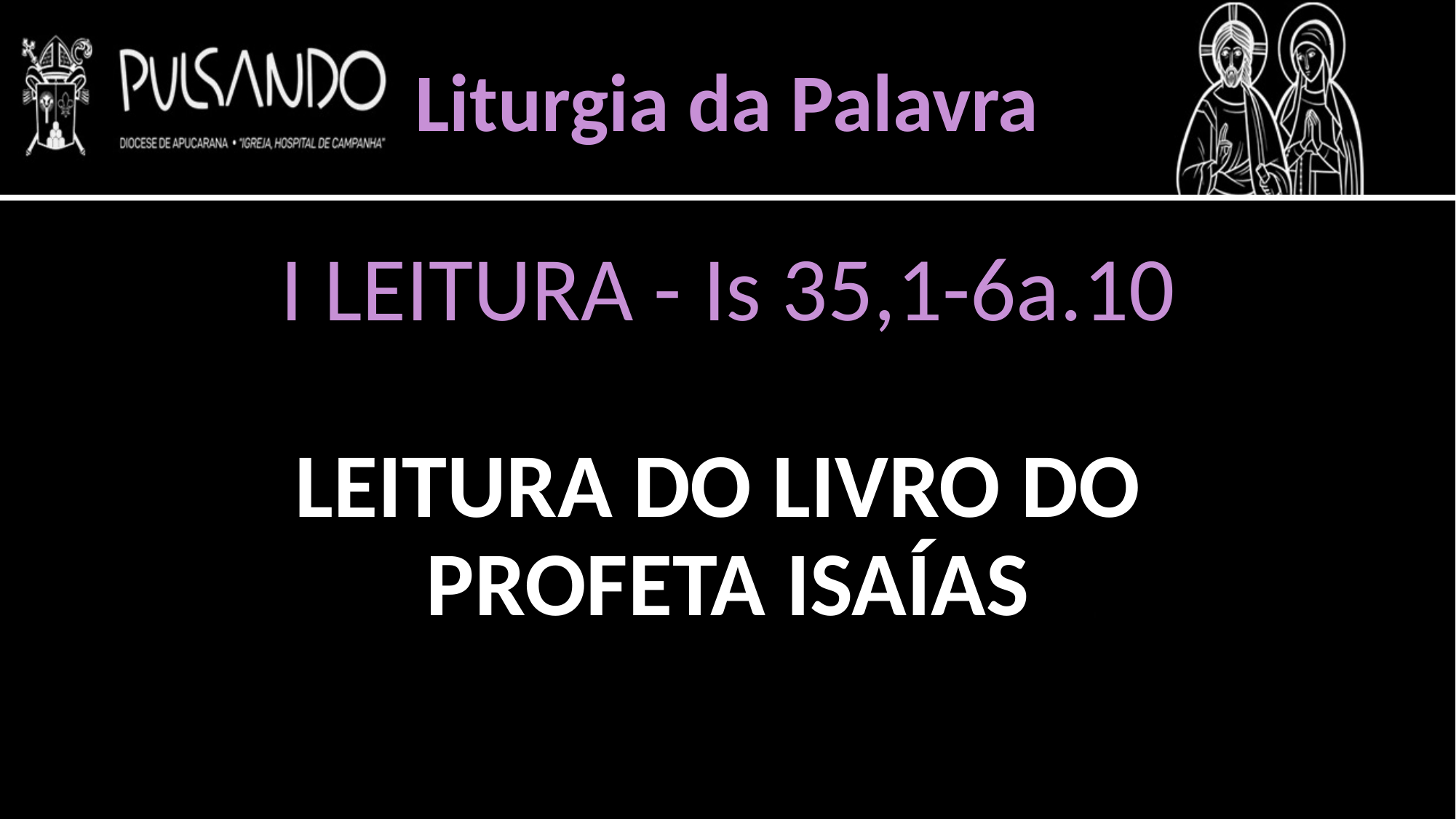

Liturgia da Palavra

I LEITURA - Is 35,1-6a.10

LEITURA DO LIVRO DO
PROFETA ISAÍAS